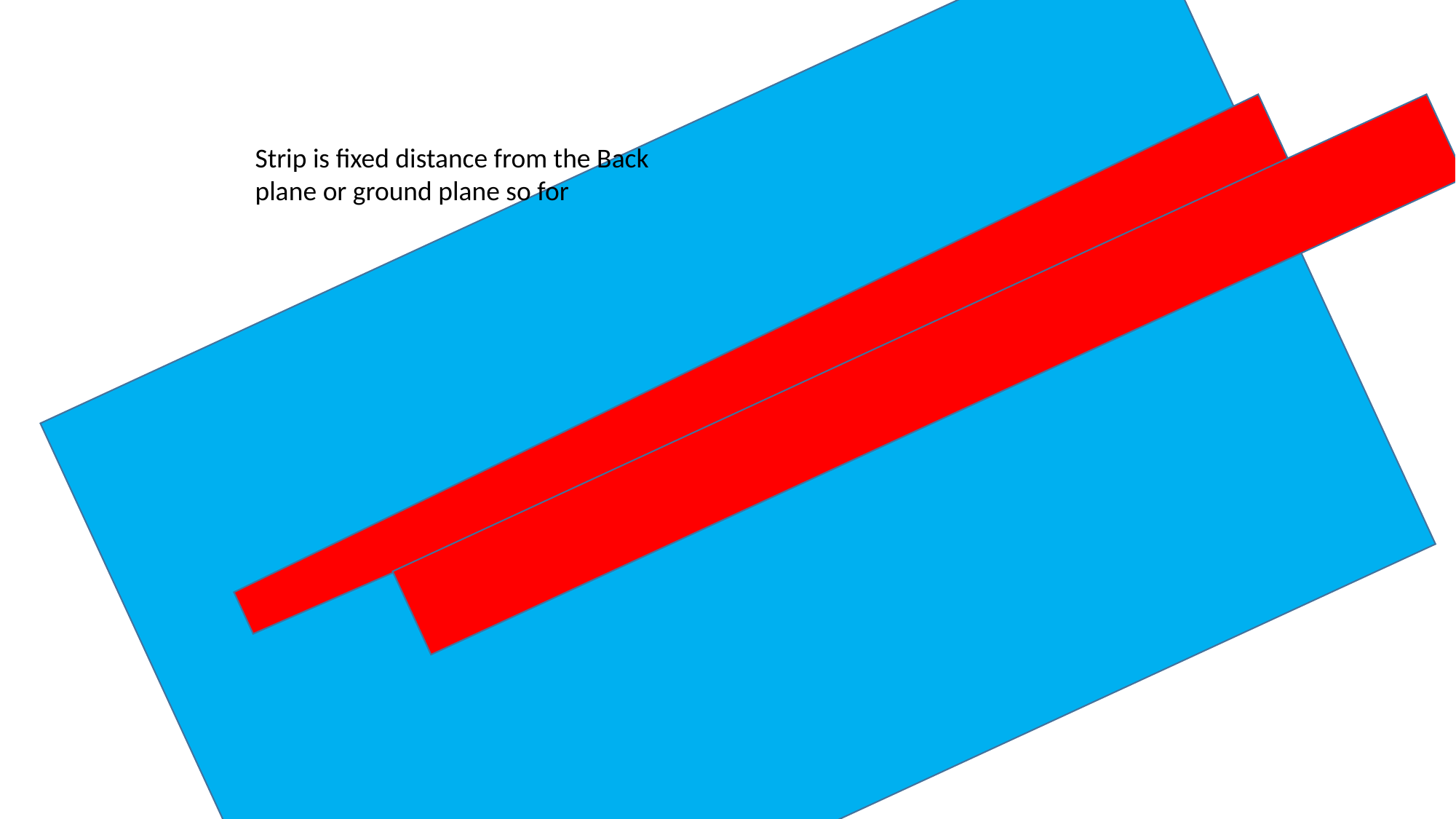

Strip is fixed distance from the Back plane or ground plane so for